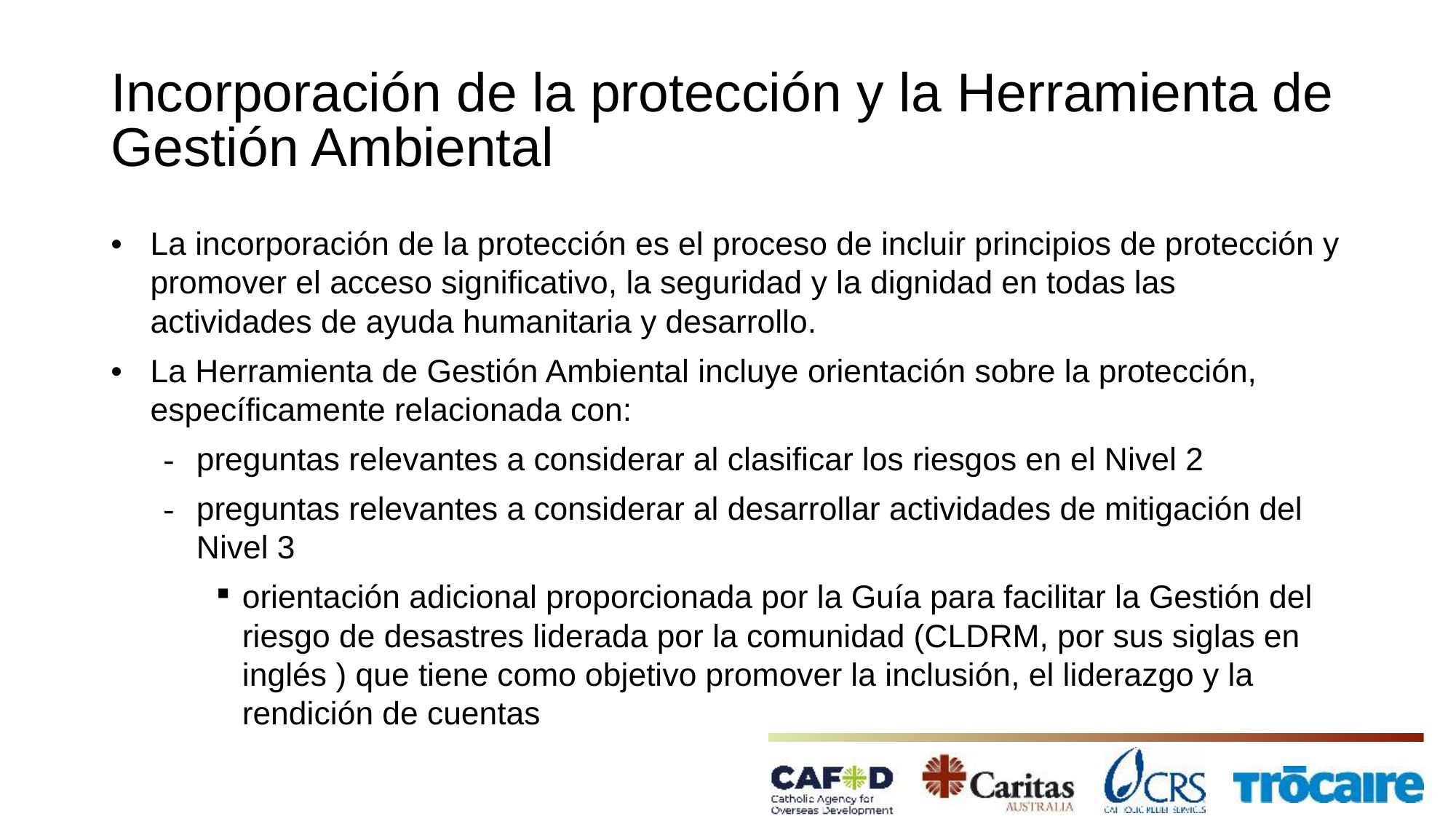

# Incorporación de la protección y la Herramienta de Gestión Ambiental
La incorporación de la protección es el proceso de incluir principios de protección y promover el acceso significativo, la seguridad y la dignidad en todas las actividades de ayuda humanitaria y desarrollo.
La Herramienta de Gestión Ambiental incluye orientación sobre la protección, específicamente relacionada con:
preguntas relevantes a considerar al clasificar los riesgos en el Nivel 2
preguntas relevantes a considerar al desarrollar actividades de mitigación del Nivel 3
orientación adicional proporcionada por la Guía para facilitar la Gestión del riesgo de desastres liderada por la comunidad (CLDRM, por sus siglas en inglés ) que tiene como objetivo promover la inclusión, el liderazgo y la rendición de cuentas